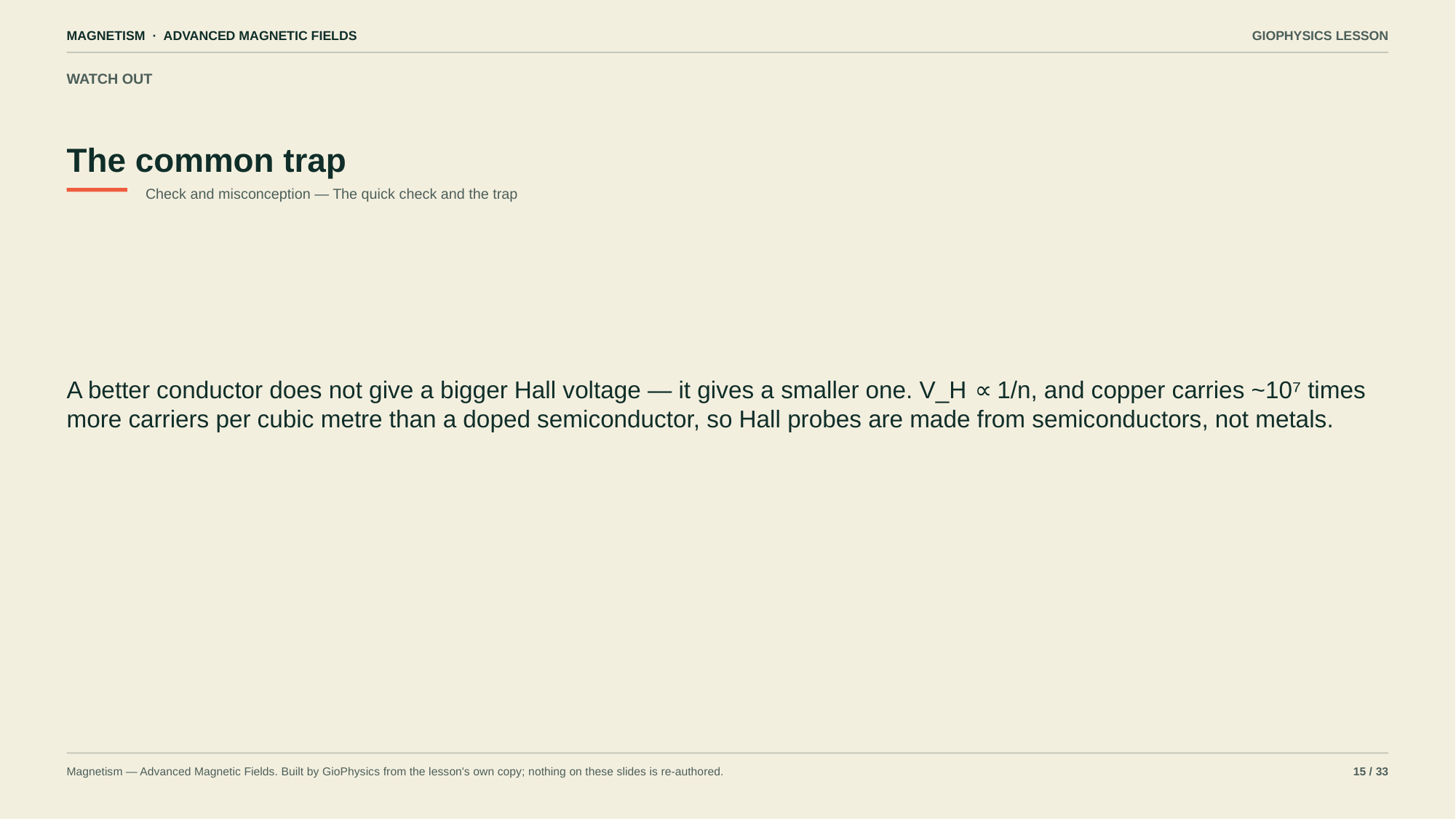

MAGNETISM  ·  ADVANCED MAGNETIC FIELDS
GIOPHYSICS LESSON

WATCH OUT
The common trap
Check and misconception — The quick check and the trap

A better conductor does not give a bigger Hall voltage — it gives a smaller one. V_H ∝ 1/n, and copper carries ~10⁷ times more carriers per cubic metre than a doped semiconductor, so Hall probes are made from semiconductors, not metals.

Magnetism — Advanced Magnetic Fields. Built by GioPhysics from the lesson's own copy; nothing on these slides is re-authored.
15 / 33